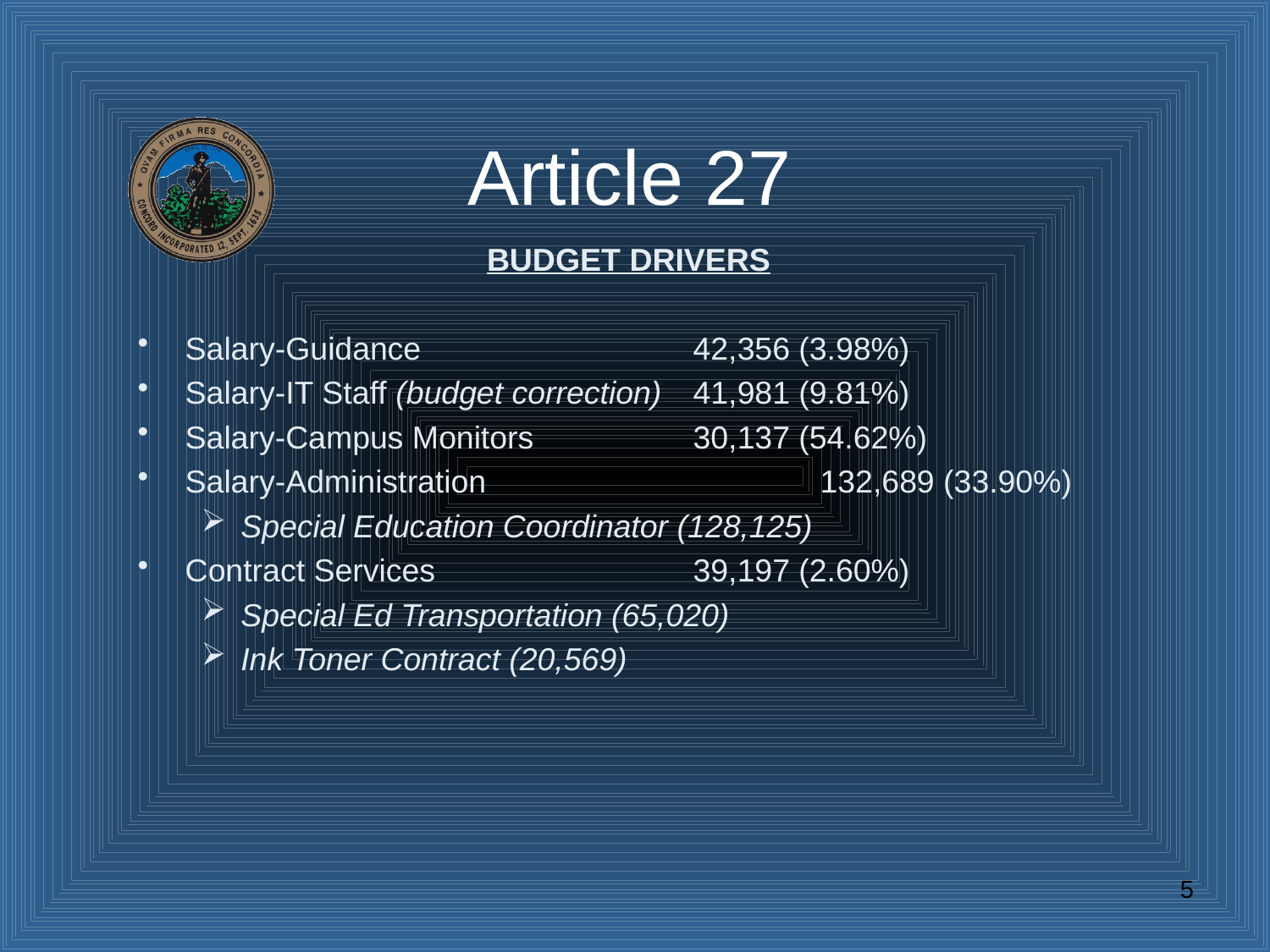

# Article 27
BUDGET DRIVERS

Salary-Guidance			42,356 (3.98%)
Salary-IT Staff (budget correction)	41,981 (9.81%)
Salary-Campus Monitors		30,137 (54.62%)
Salary-Administration			132,689 (33.90%)
Special Education Coordinator (128,125)
Contract Services			39,197 (2.60%)
Special Ed Transportation (65,020)
Ink Toner Contract (20,569)

5